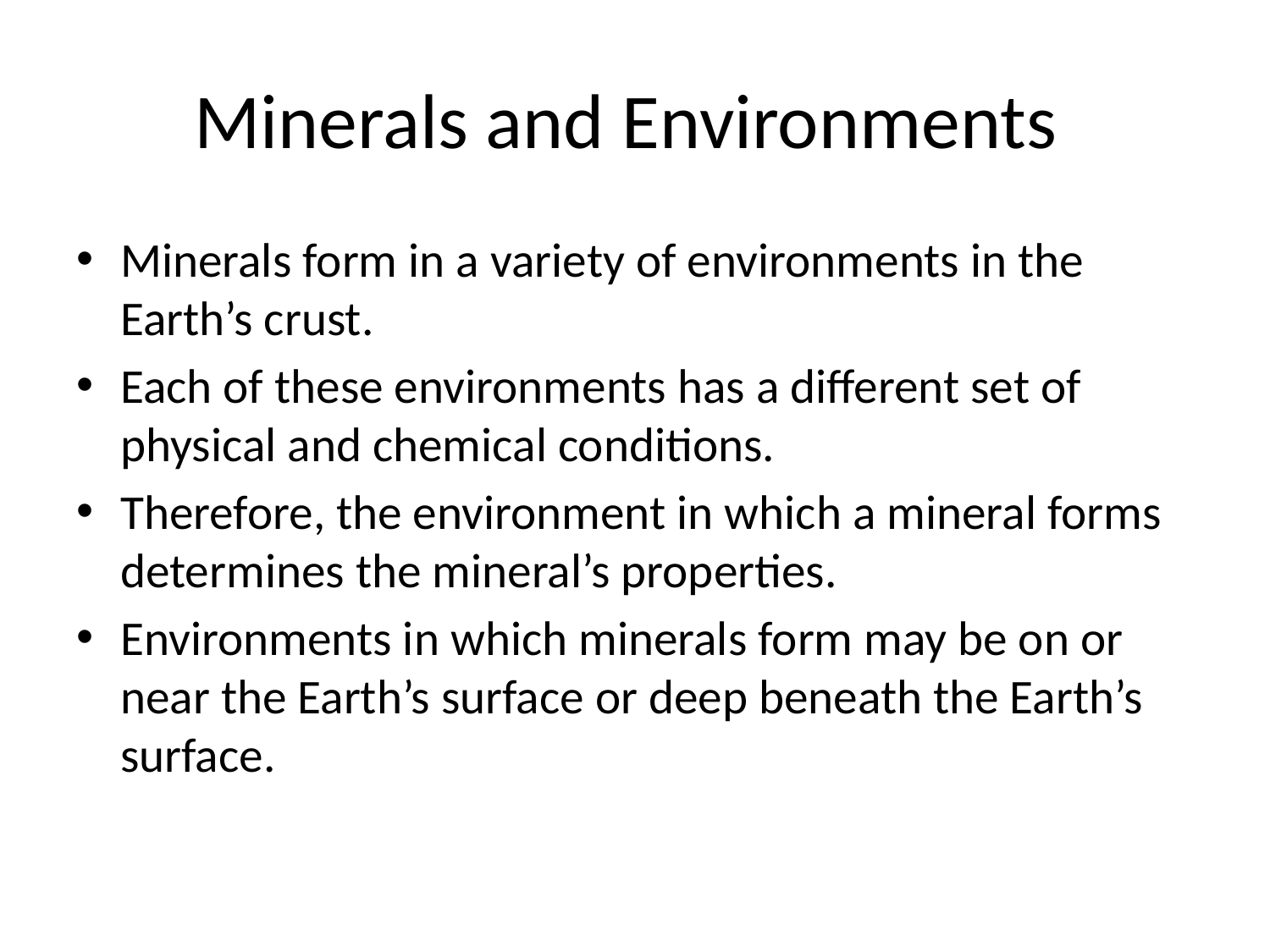

# Minerals and Environments

Minerals form in a variety of environments in the Earth’s crust.
Each of these environments has a different set of physical and chemical conditions.
Therefore, the environment in which a mineral forms determines the mineral’s properties.
Environments in which minerals form may be on or near the Earth’s surface or deep beneath the Earth’s surface.